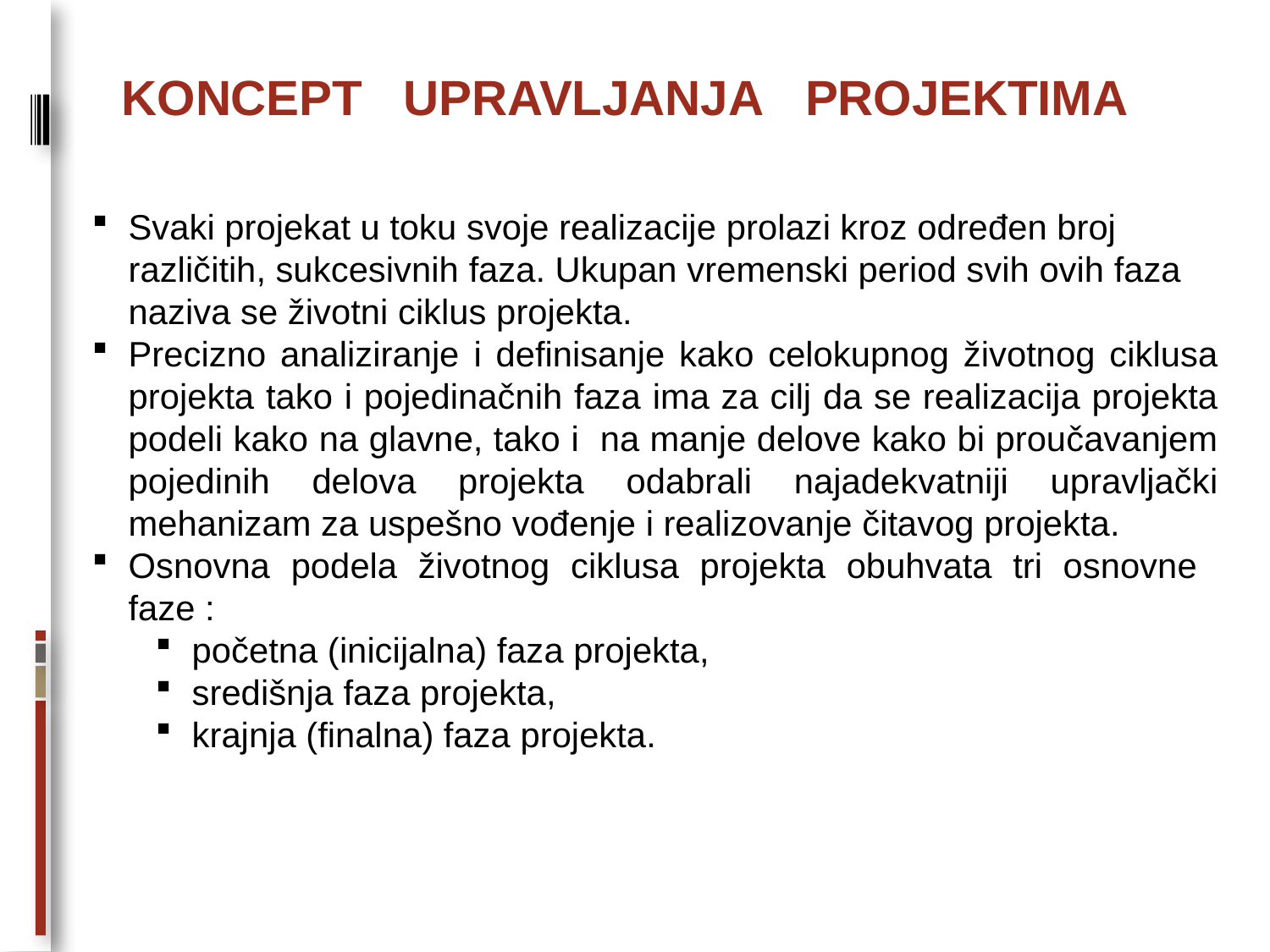

# KONCEPT   UPRAVLJANJA   PROJEKTIMA
Svaki projekat u toku svoje realizacije prolazi kroz određen broj različitih, sukcesivnih faza. Ukupan vremenski period svih ovih faza naziva se životni ciklus projekta.
Precizno analiziranje i definisanje kako celokupnog životnog ciklusa projekta tako i pojedinačnih faza ima za cilj da se realizacija projekta podeli kako na glavne, tako i  na manje delove kako bi proučavanjem pojedinih delova projekta odabrali najadekvatniji upravljački mehanizam za uspešno vođenje i realizovanje čitavog projekta.
Osnovna podela životnog ciklusa projekta obuhvata tri osnovne  faze :
početna (inicijalna) faza projekta,
središnja faza projekta,
krajnja (finalna) faza projekta.